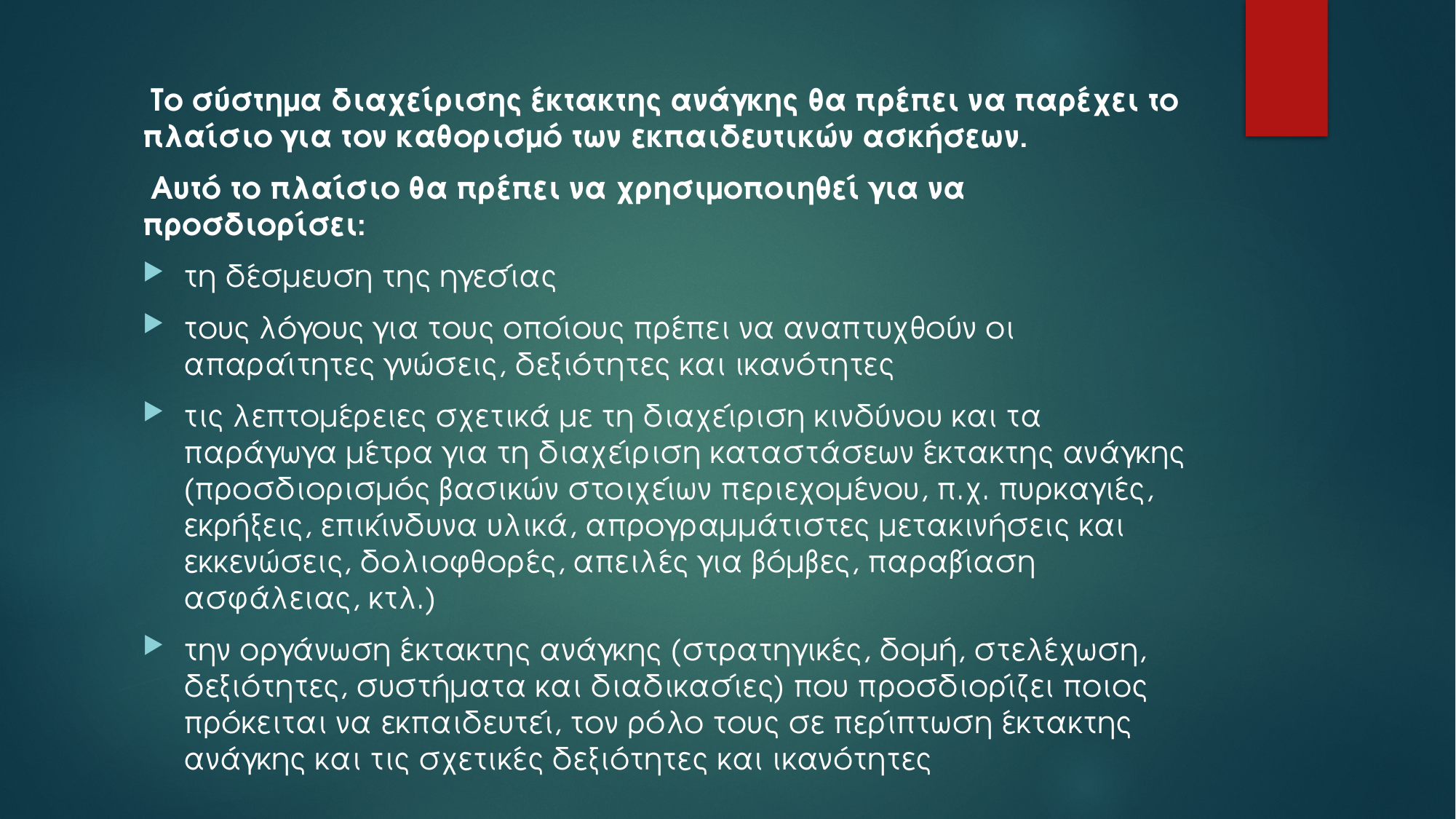

Το σύστημα διαχείρισης έκτακτης ανάγκης θα πρέπει να παρέχει το πλαίσιο για τον καθορισμό των εκπαιδευτικών ασκήσεων.
 Αυτό το πλαίσιο θα πρέπει να χρησιμοποιηθεί για να προσδιορίσει:
τη δέσμευση της ηγεσίας
τους λόγους για τους οποίους πρέπει να αναπτυχθούν οι απαραίτητες γνώσεις, δεξιότητες και ικανότητες
τις λεπτομέρειες σχετικά με τη διαχείριση κινδύνου και τα παράγωγα μέτρα για τη διαχείριση καταστάσεων έκτακτης ανάγκης (προσδιορισμός βασικών στοιχείων περιεχομένου, π.χ. πυρκαγιές, εκρήξεις, επικίνδυνα υλικά, απρογραμμάτιστες μετακινήσεις και εκκενώσεις, δολιοφθορές, απειλές για βόμβες, παραβίαση ασφάλειας, κτλ.)
την οργάνωση έκτακτης ανάγκης (στρατηγικές, δομή, στελέχωση, δεξιότητες, συστήματα και διαδικασίες) που προσδιορίζει ποιος πρόκειται να εκπαιδευτεί, τον ρόλο τους σε περίπτωση έκτακτης ανάγκης και τις σχετικές δεξιότητες και ικανότητες